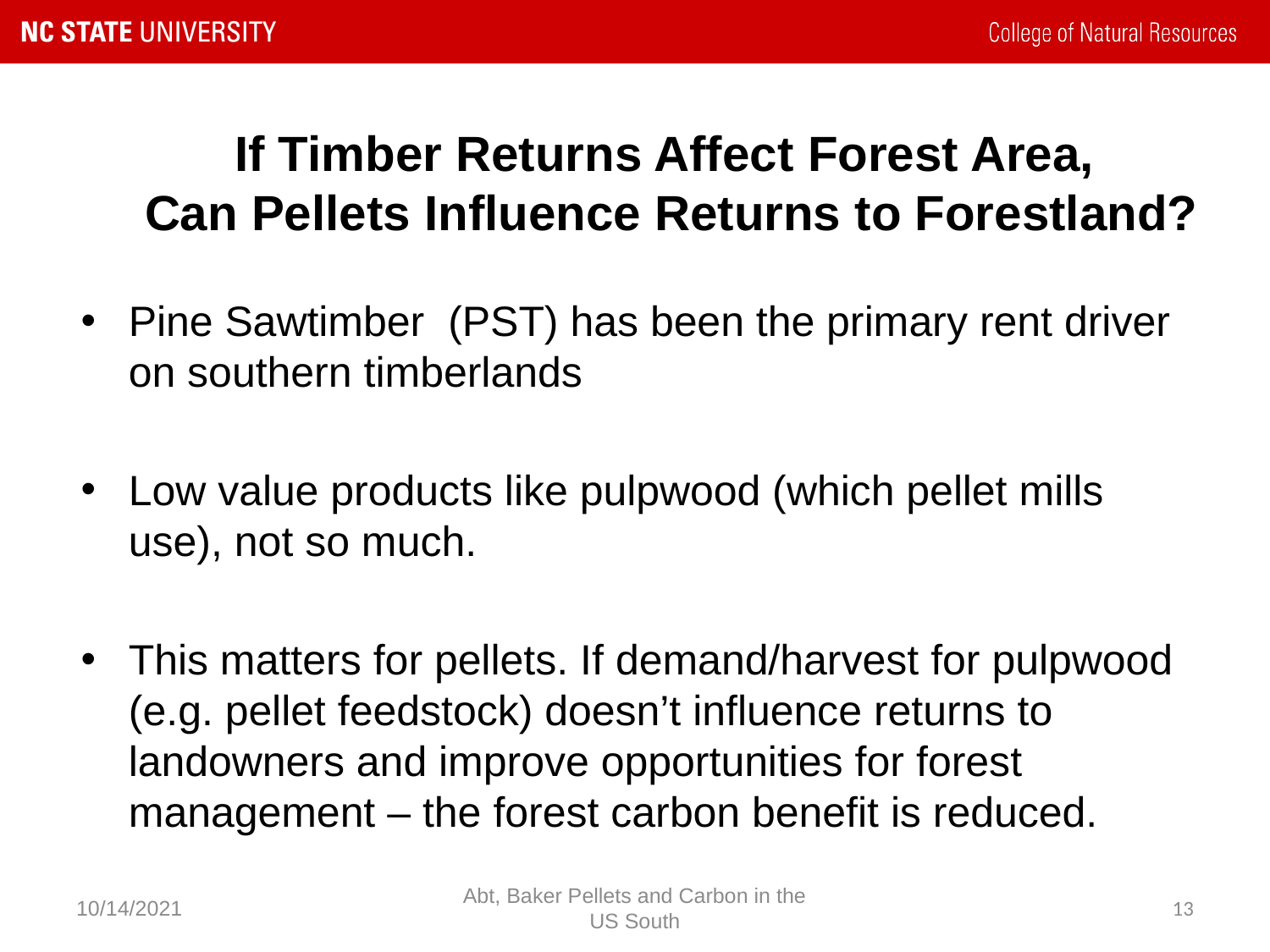

# If Timber Returns Affect Forest Area, Can Pellets Influence Returns to Forestland?
Pine Sawtimber  (PST) has been the primary rent driver on southern timberlands

Low value products like pulpwood (which pellet mills use), not so much.

This matters for pellets. If demand/harvest for pulpwood (e.g. pellet feedstock) doesn’t influence returns to landowners and improve opportunities for forest management – the forest carbon benefit is reduced.
10/14/2021
Abt, Baker Pellets and Carbon in the US South
13